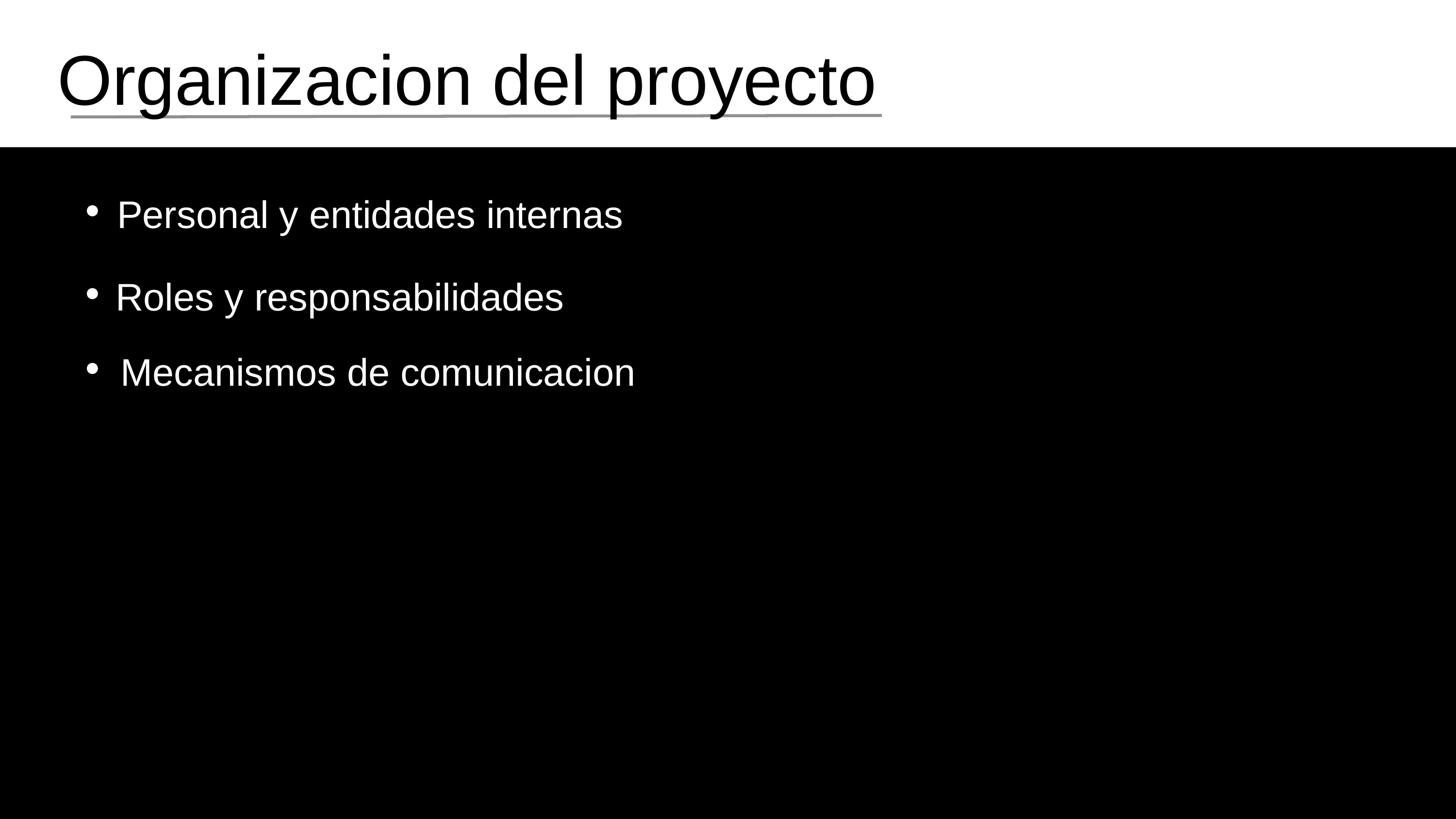

Organizacion del proyecto

Personal y entidades internas

Roles y responsabilidades

Mecanismos de comunicacion